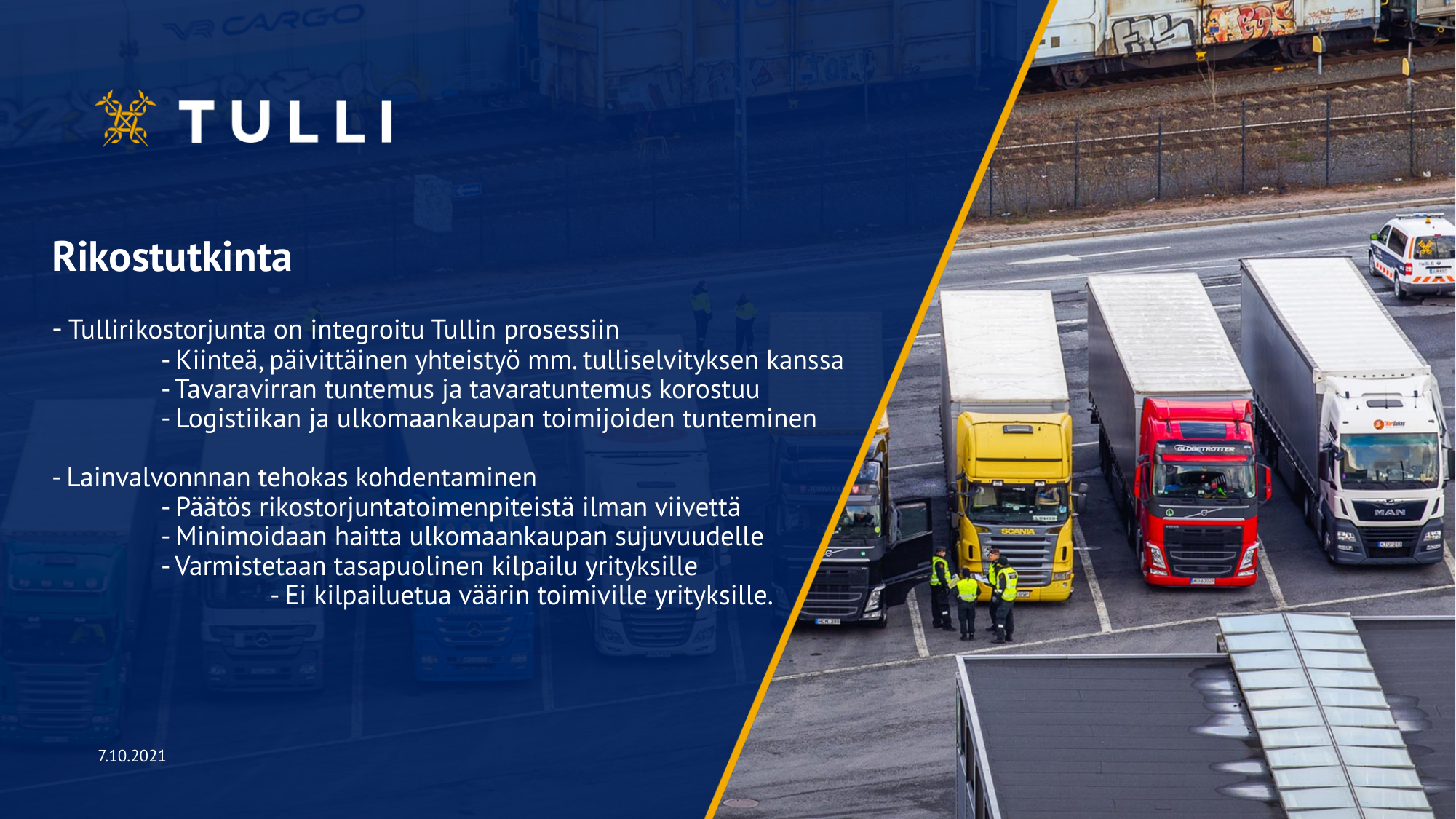

# Rikostutkinta - Tullirikostorjunta on integroitu Tullin prosessiin - Kiinteä, päivittäinen yhteistyö mm. tulliselvityksen kanssa - Tavaravirran tuntemus ja tavaratuntemus korostuu - Logistiikan ja ulkomaankaupan toimijoiden tunteminen - Lainvalvonnnan tehokas kohdentaminen - Päätös rikostorjuntatoimenpiteistä ilman viivettä - Minimoidaan haitta ulkomaankaupan sujuvuudelle - Varmistetaan tasapuolinen kilpailu yrityksille - Ei kilpailuetua väärin toimiville yrityksille.
7.10.2021